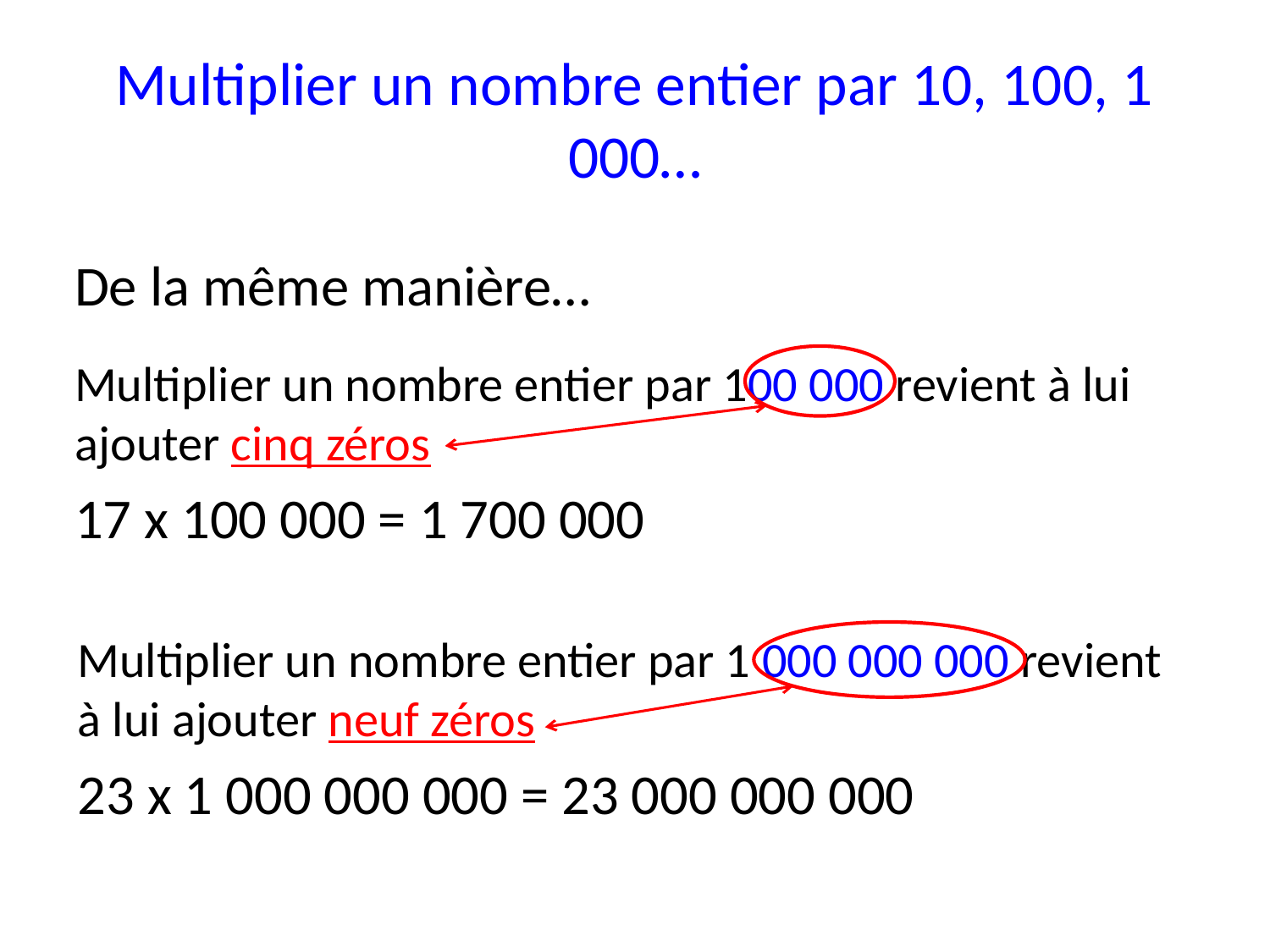

# Multiplier un nombre entier par 10, 100, 1 000…
De la même manière…
Multiplier un nombre entier par 100 000 revient à lui ajouter cinq zéros

17 x 100 000 = 1 700 000
Multiplier un nombre entier par 1 000 000 000 revient à lui ajouter neuf zéros

23 x 1 000 000 000 = 23 000 000 000